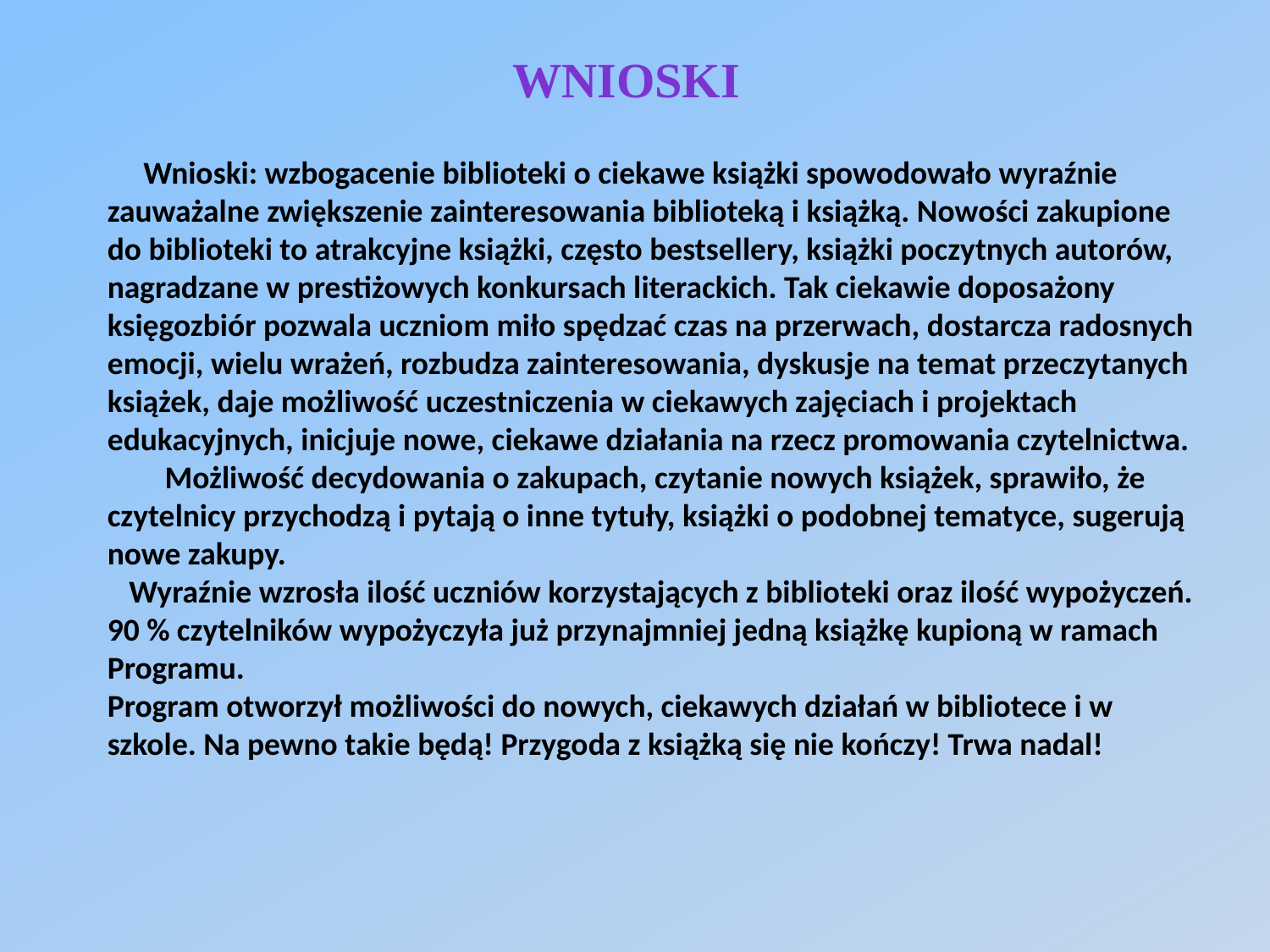

# WNIOSKI
     Wnioski: wzbogacenie biblioteki o ciekawe książki spowodowało wyraźnie zauważalne zwiększenie zainteresowania biblioteką i książką. Nowości zakupione do biblioteki to atrakcyjne książki, często bestsellery, książki poczytnych autorów, nagradzane w prestiżowych konkursach literackich. Tak ciekawie doposażony księgozbiór pozwala uczniom miło spędzać czas na przerwach, dostarcza radosnych emocji, wielu wrażeń, rozbudza zainteresowania, dyskusje na temat przeczytanych książek, daje możliwość uczestniczenia w ciekawych zajęciach i projektach edukacyjnych, inicjuje nowe, ciekawe działania na rzecz promowania czytelnictwa.          Możliwość decydowania o zakupach, czytanie nowych książek, sprawiło, że czytelnicy przychodzą i pytają o inne tytuły, książki o podobnej tematyce, sugerują nowe zakupy.
   Wyraźnie wzrosła ilość uczniów korzystających z biblioteki oraz ilość wypożyczeń. 90 % czytelników wypożyczyła już przynajmniej jedną książkę kupioną w ramach Programu.
Program otworzył możliwości do nowych, ciekawych działań w bibliotece i w szkole. Na pewno takie będą! Przygoda z książką się nie kończy! Trwa nadal!